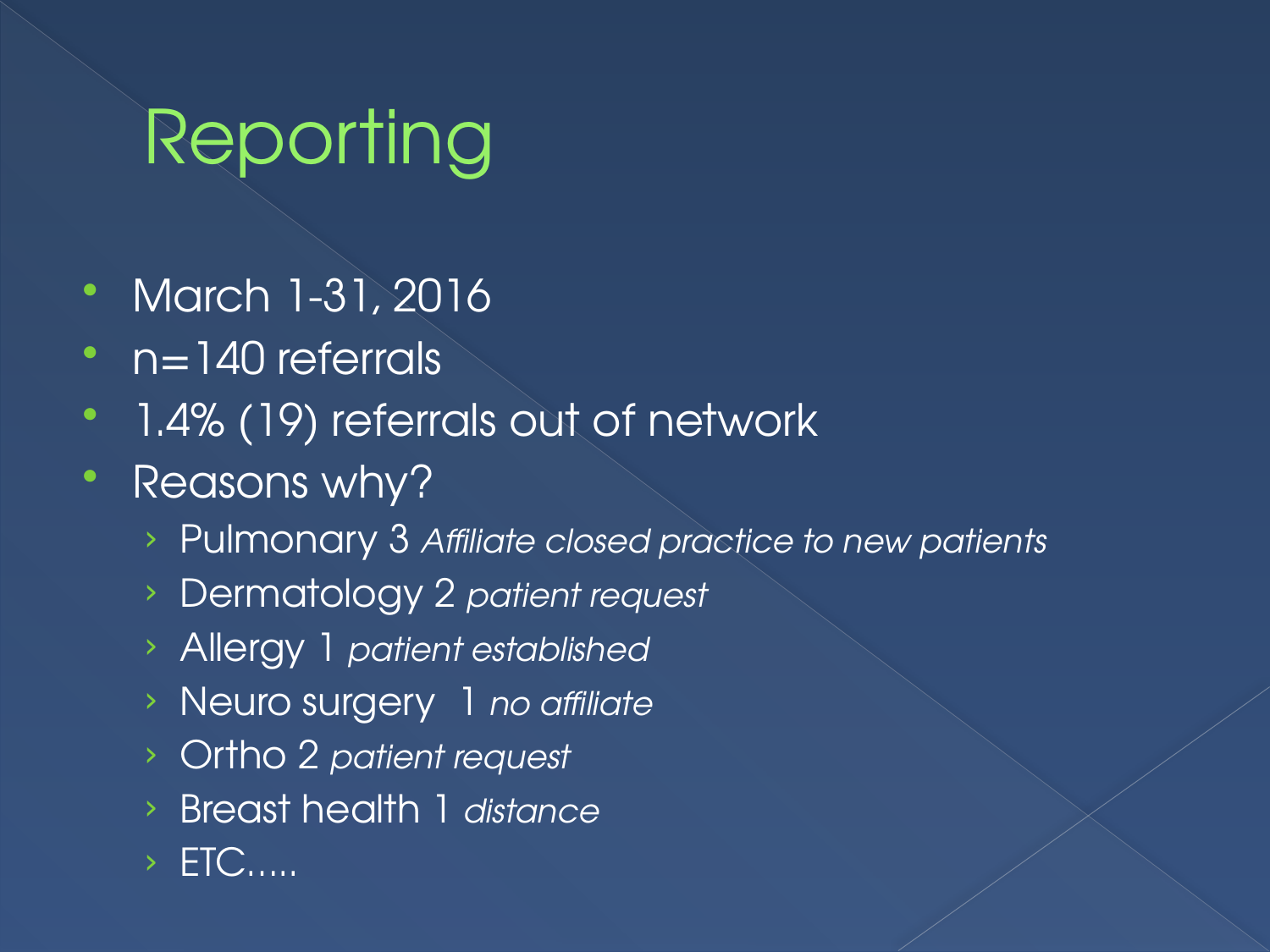

# Reporting
March 1-31, 2016
n=140 referrals
1.4% (19) referrals out of network
Reasons why?
Pulmonary 3 Affiliate closed practice to new patients
Dermatology 2 patient request
Allergy 1 patient established
Neuro surgery  1 no affiliate
Ortho 2 patient request
Breast health 1 distance
ETC…..